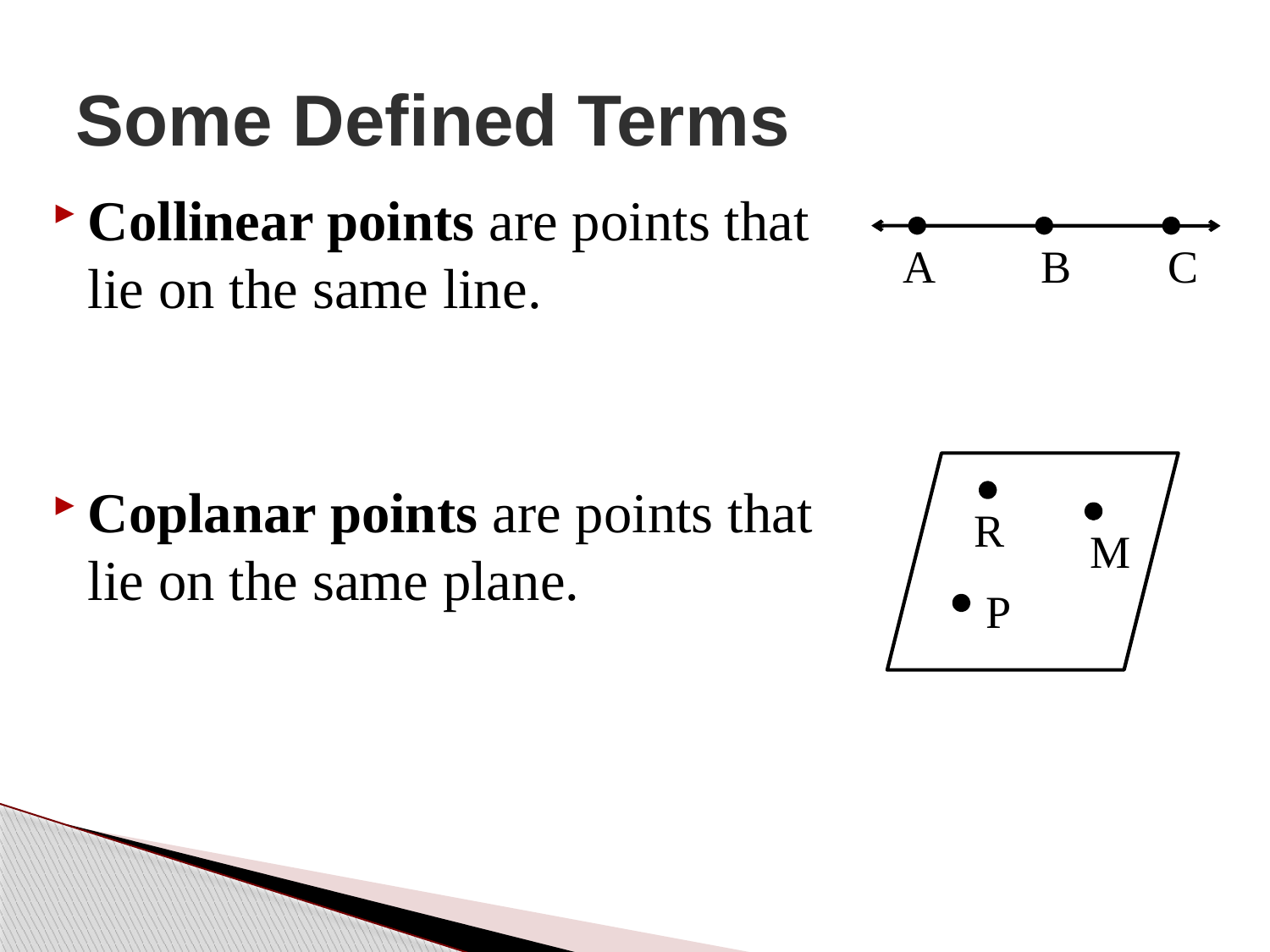

# Some Defined Terms
Collinear points are points that lie on the same line.

Coplanar points are points that lie on the same plane.

A
B
C

R

M
P